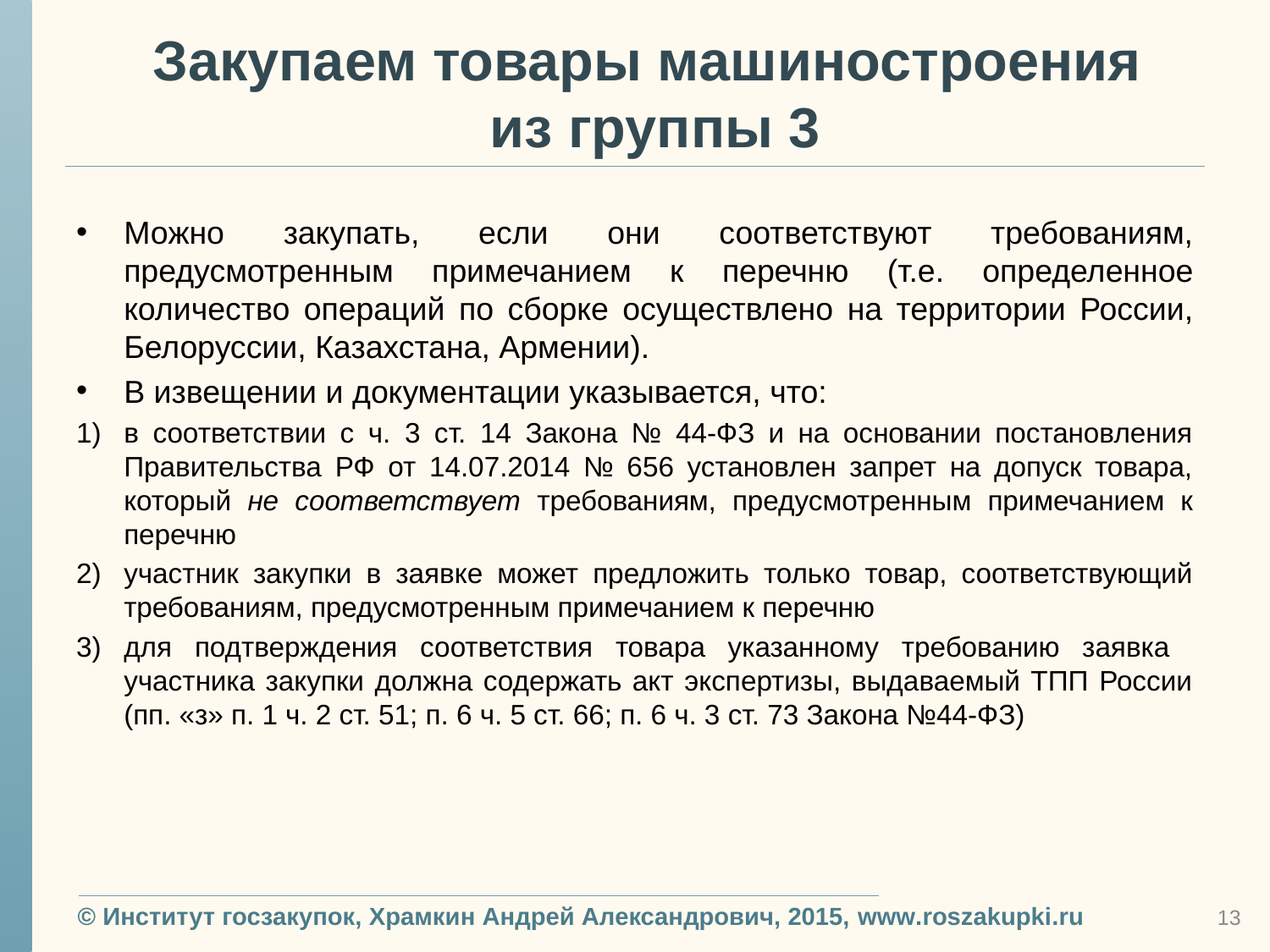

# Закупаем товары машиностроения из группы 3
Можно закупать, если они соответствуют требованиям, предусмотренным примечанием к перечню (т.е. определенное количество операций по сборке осуществлено на территории России, Белоруссии, Казахстана, Армении).
В извещении и документации указывается, что:
в соответствии с ч. 3 ст. 14 Закона № 44-ФЗ и на основании постановления Правительства РФ от 14.07.2014 № 656 установлен запрет на допуск товара, который не соответствует требованиям, предусмотренным примечанием к перечню
участник закупки в заявке может предложить только товар, соответствующий требованиям, предусмотренным примечанием к перечню
для подтверждения соответствия товара указанному требованию заявка  участника закупки должна содержать акт экспертизы, выдаваемый ТПП России (пп. «з» п. 1 ч. 2 ст. 51; п. 6 ч. 5 ст. 66; п. 6 ч. 3 ст. 73 Закона №44-ФЗ)